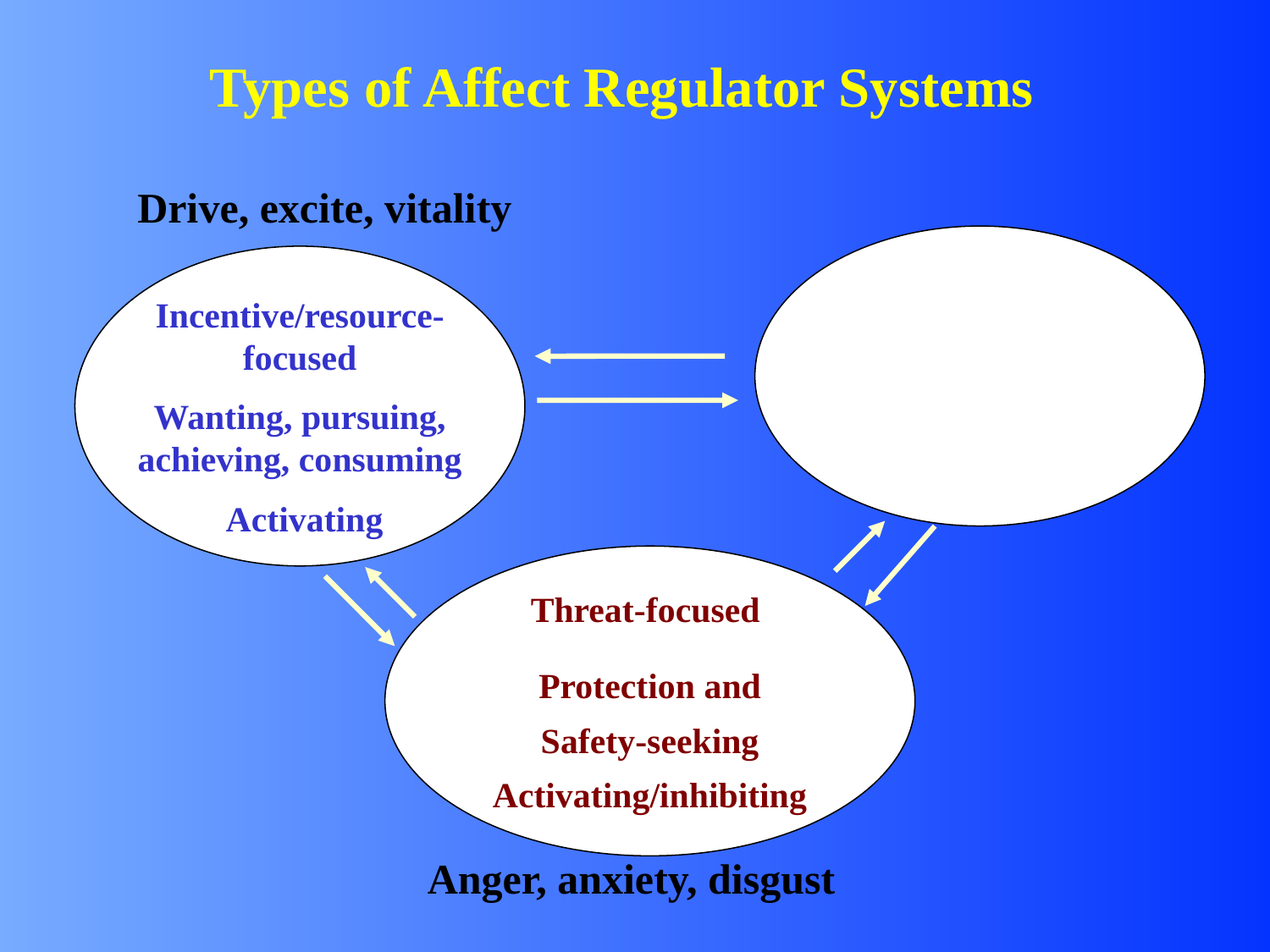

Types of Affect Regulator Systems

Drive, excite, vitality

Incentive/resource- focused
Wanting, pursuing, achieving, consuming
 Activating

Threat-focused

Protection and
Safety-seeking
Activating/inhibiting

Anger, anxiety, disgust